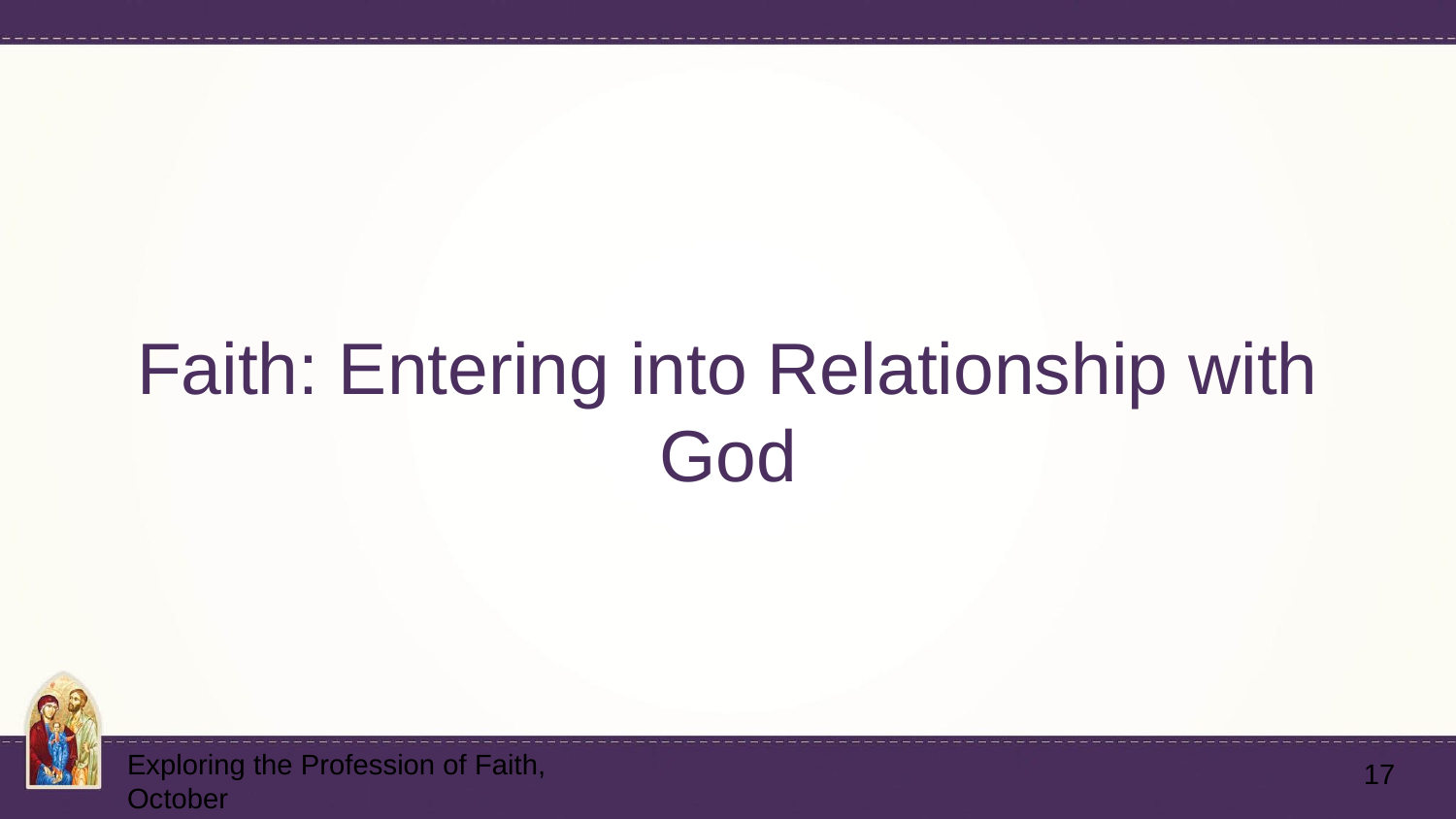

# Faith: Entering into Relationship with God
17
Exploring the Profession of Faith, October